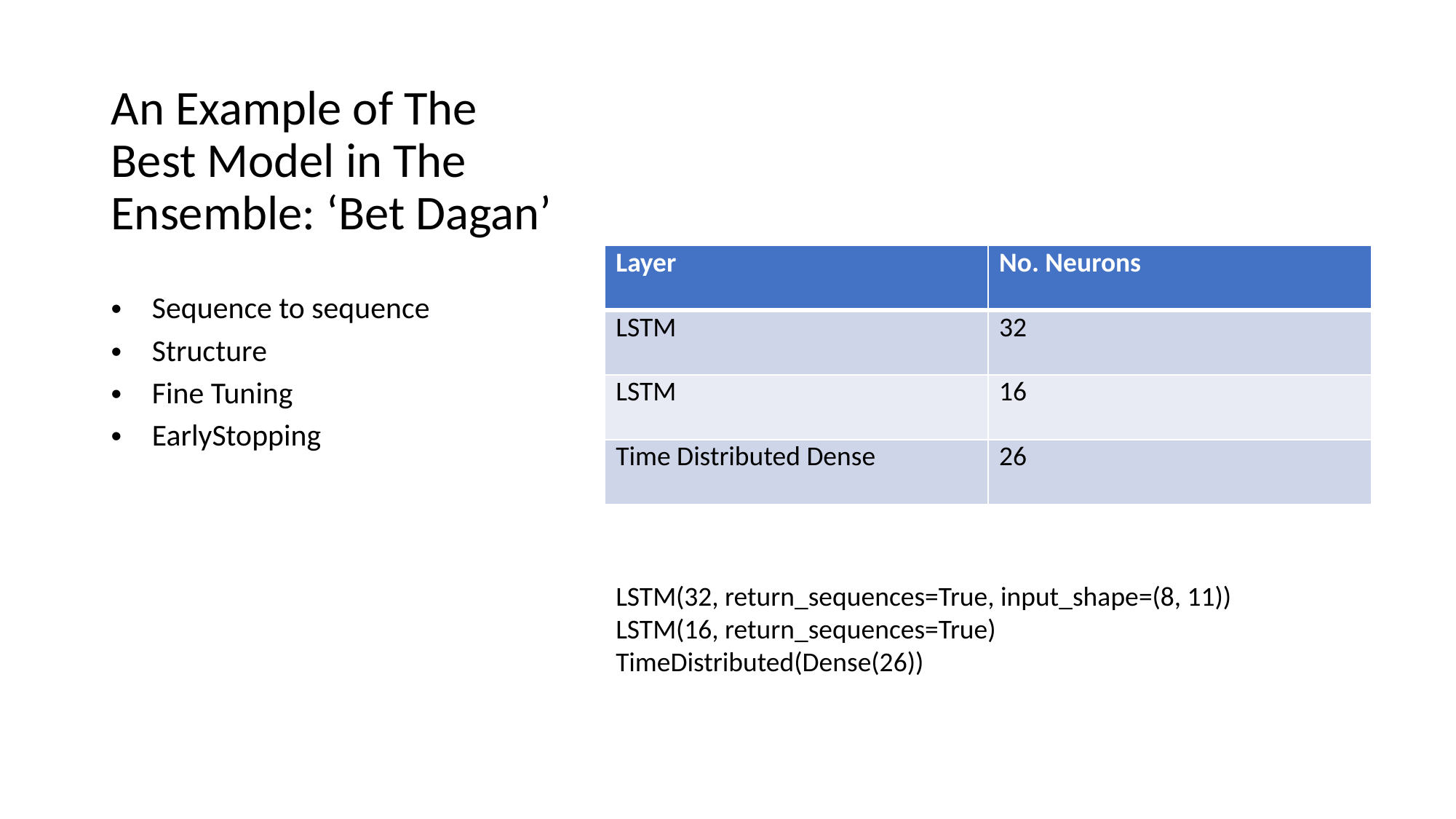

# An Example of The Best Model in The Ensemble: ‘Bet Dagan’

Sequence to sequence
Structure
Fine Tuning
EarlyStopping
| Layer | No. Neurons |
| --- | --- |
| LSTM | 32 |
| LSTM | 16 |
| Time Distributed Dense | 26 |
LSTM(32, return_sequences=True, input_shape=(8, 11))
LSTM(16, return_sequences=True)
TimeDistributed(Dense(26))